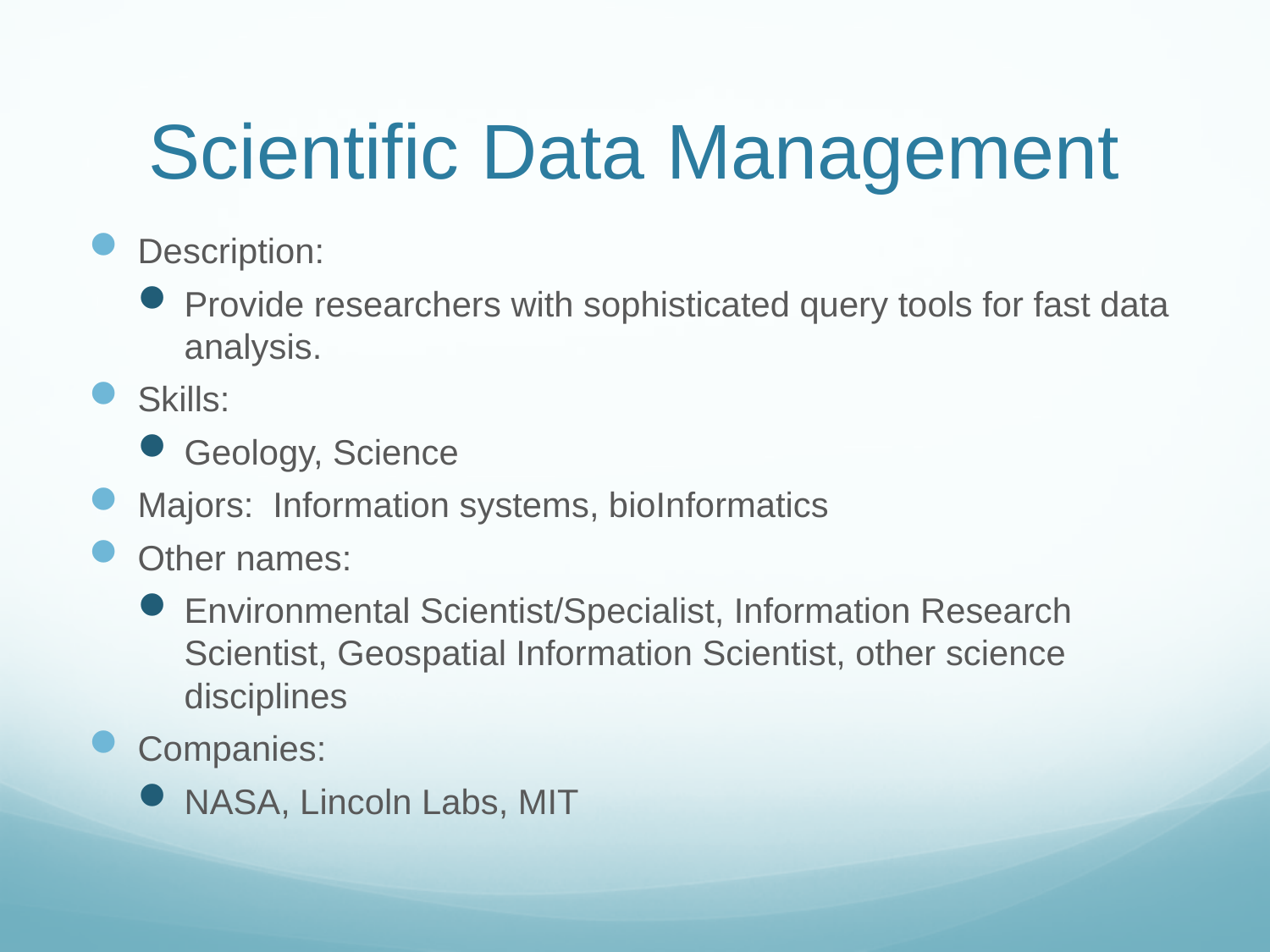

# Scientific Data Management
Description:
Provide researchers with sophisticated query tools for fast data analysis.
Skills:
Geology, Science
Majors:  Information systems, bioInformatics
Other names:
Environmental Scientist/Specialist, Information Research Scientist, Geospatial Information Scientist, other science disciplines
Companies:
NASA, Lincoln Labs, MIT